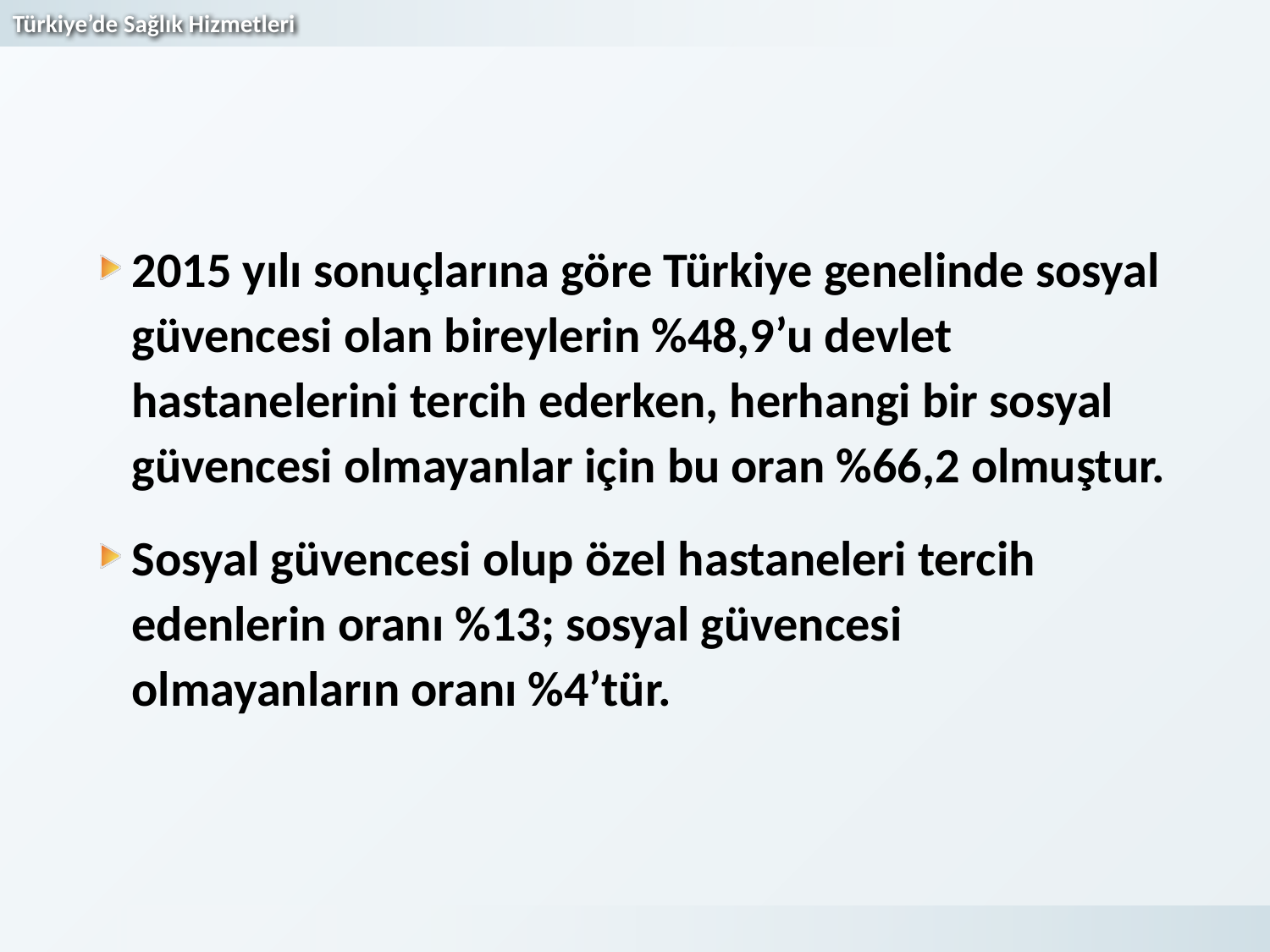

2015 yılı sonuçlarına göre Türkiye genelinde sosyal güvencesi olan bireylerin %48,9’u devlet hastanelerini tercih ederken, herhangi bir sosyal güvencesi olmayanlar için bu oran %66,2 olmuştur.
Sosyal güvencesi olup özel hastaneleri tercih edenlerin oranı %13; sosyal güvencesi olmayanların oranı %4’tür.